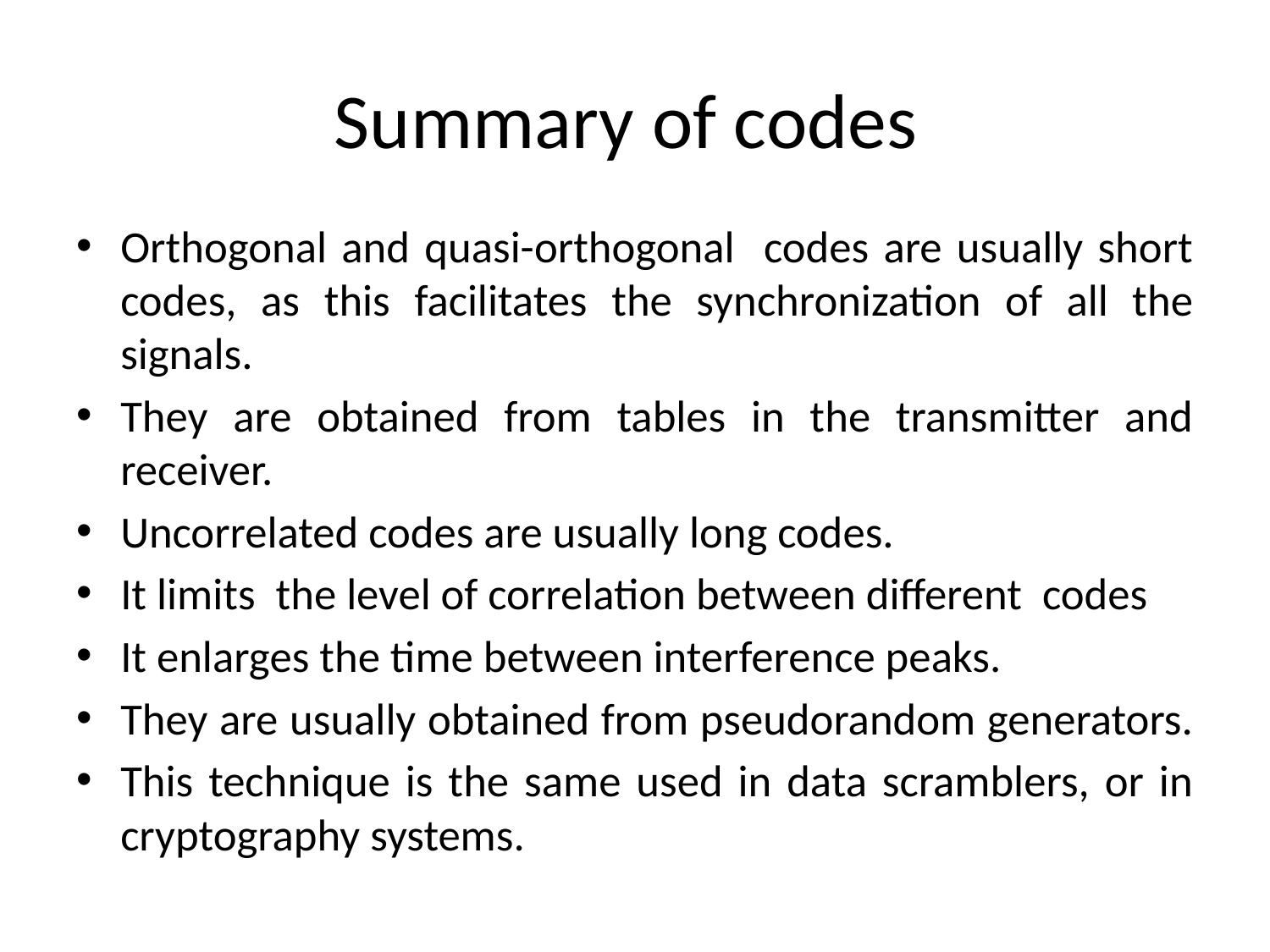

# Summary of codes
Orthogonal and quasi-orthogonal  codes are usually short codes, as this facilitates the synchronization of all the signals.
They are obtained from tables in the transmitter and receiver.
Uncorrelated codes are usually long codes.
It limits  the level of correlation between different  codes
It enlarges the time between interference peaks.
They are usually obtained from pseudorandom generators.
This technique is the same used in data scramblers, or in cryptography systems.